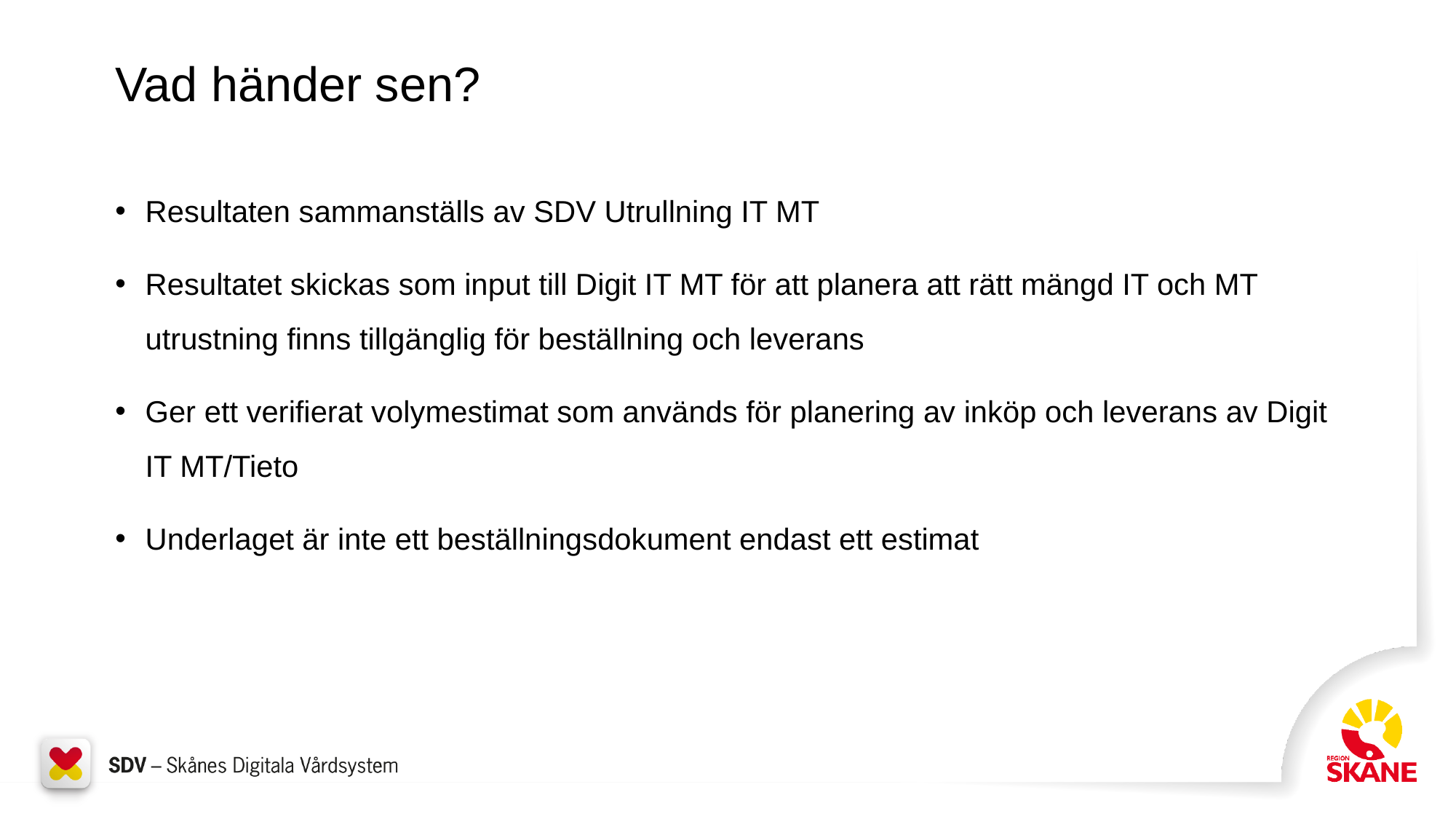

# Vad händer sen?
Resultaten sammanställs av SDV Utrullning IT MT
Resultatet skickas som input till Digit IT MT för att planera att rätt mängd IT och MT utrustning finns tillgänglig för beställning och leverans
Ger ett verifierat volymestimat som används för planering av inköp och leverans av Digit IT MT/Tieto
Underlaget är inte ett beställningsdokument endast ett estimat